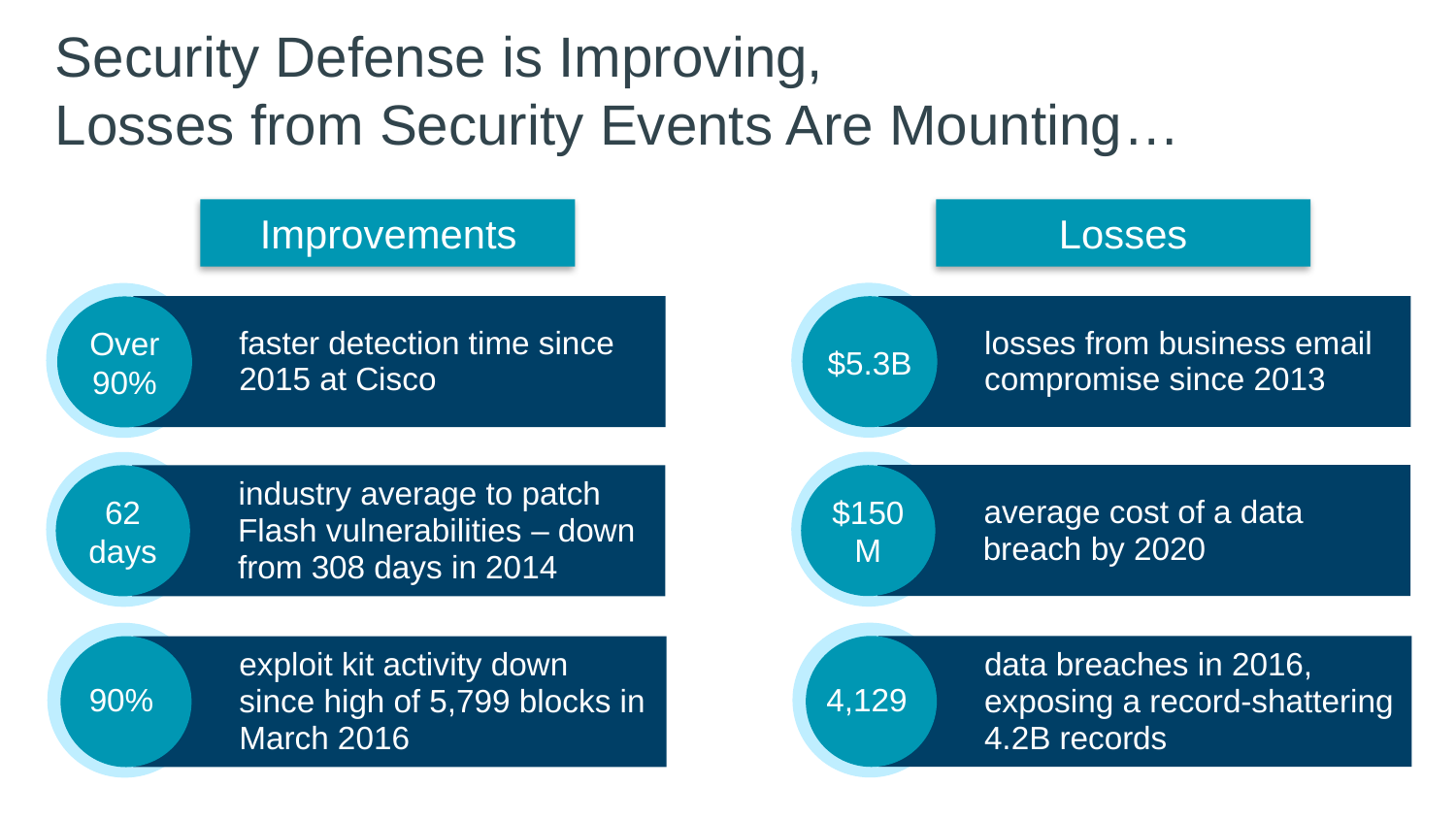

# Security Defense is Improving, Losses from Security Events Are Mounting…

Improvements
Losses

losses from business email compromise since 2013
faster detection time since 2015 at Cisco
$5.3B
Over 90%

$150M
average cost of a data breach by 2020
62 days
industry average to patch Flash vulnerabilities – down from 308 days in 2014

4,129
data breaches in 2016, exposing a record-shattering 4.2B records
90%
exploit kit activity down since high of 5,799 blocks in March 2016